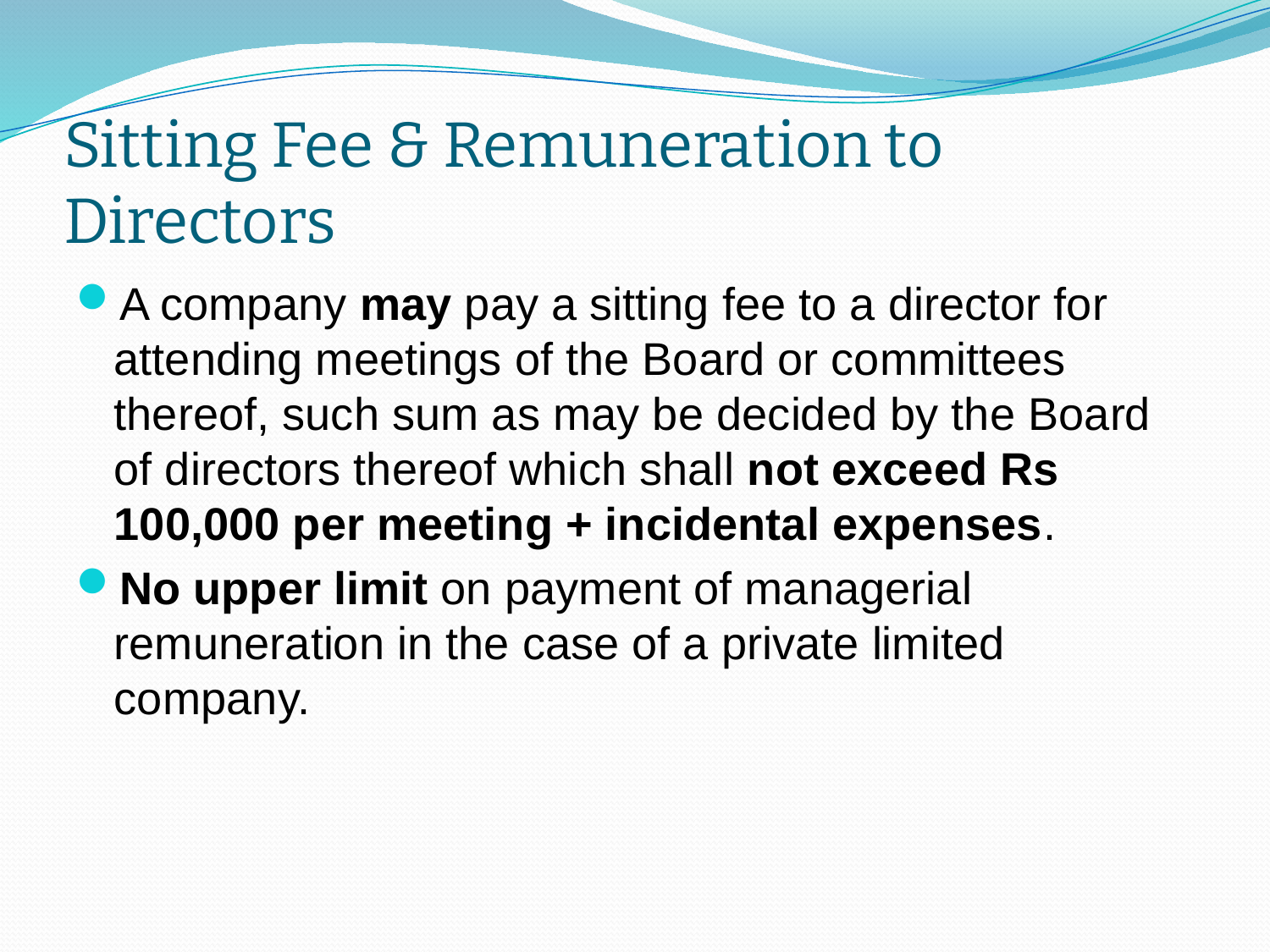

# Sitting Fee & Remuneration to Directors
A company may pay a sitting fee to a director for attending meetings of the Board or committees thereof, such sum as may be decided by the Board of directors thereof which shall not exceed Rs 100,000 per meeting + incidental expenses.
No upper limit on payment of managerial remuneration in the case of a private limited company.